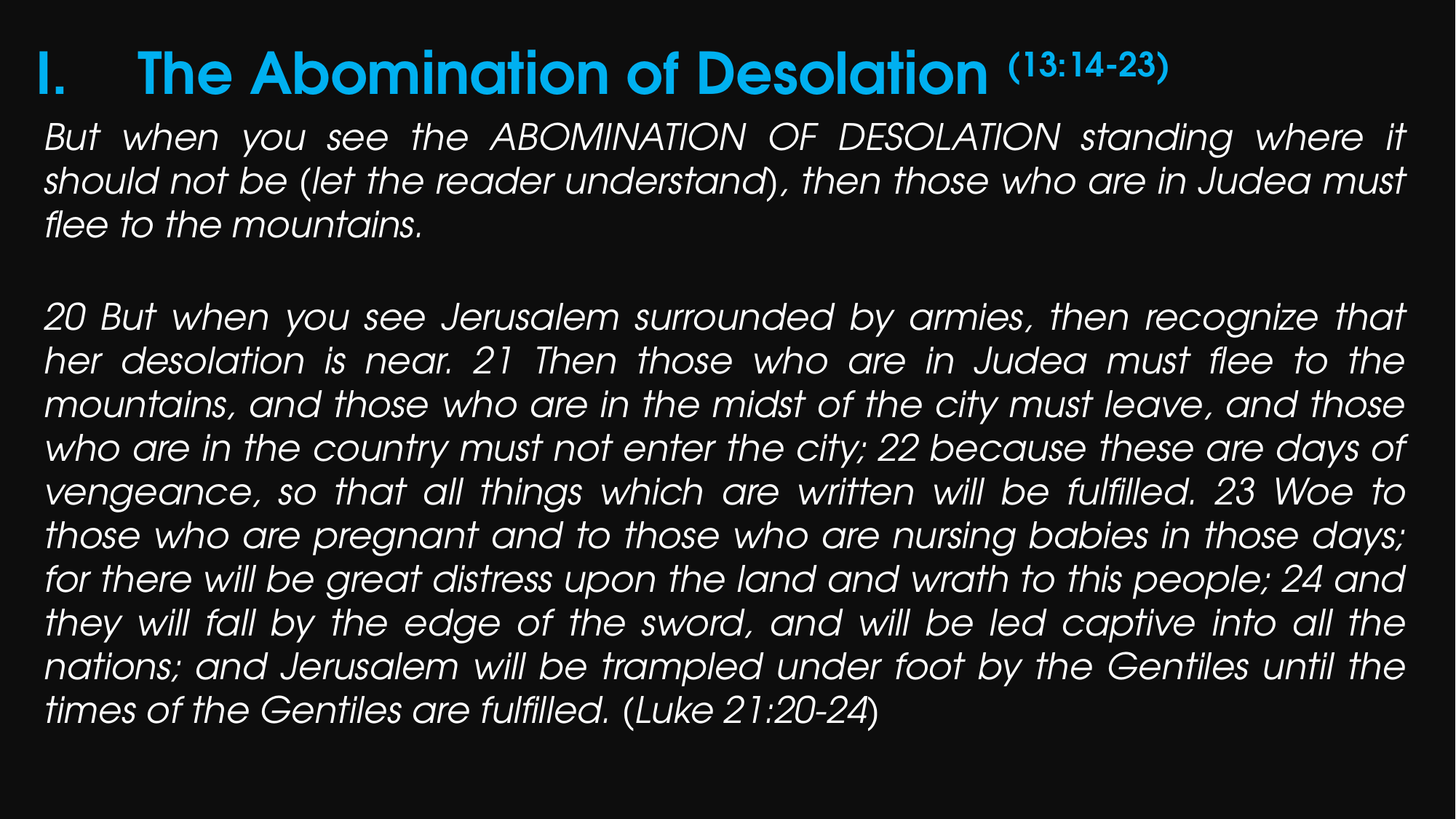

The Abomination of Desolation (13:14-23)
But when you see the ABOMINATION OF DESOLATION standing where it should not be (let the reader understand), then those who are in Judea must flee to the mountains.
20 But when you see Jerusalem surrounded by armies, then recognize that her desolation is near. 21 Then those who are in Judea must flee to the mountains, and those who are in the midst of the city must leave, and those who are in the country must not enter the city; 22 because these are days of vengeance, so that all things which are written will be fulfilled. 23 Woe to those who are pregnant and to those who are nursing babies in those days; for there will be great distress upon the land and wrath to this people; 24 and they will fall by the edge of the sword, and will be led captive into all the nations; and Jerusalem will be trampled under foot by the Gentiles until the times of the Gentiles are fulfilled. (Luke 21:20-24)